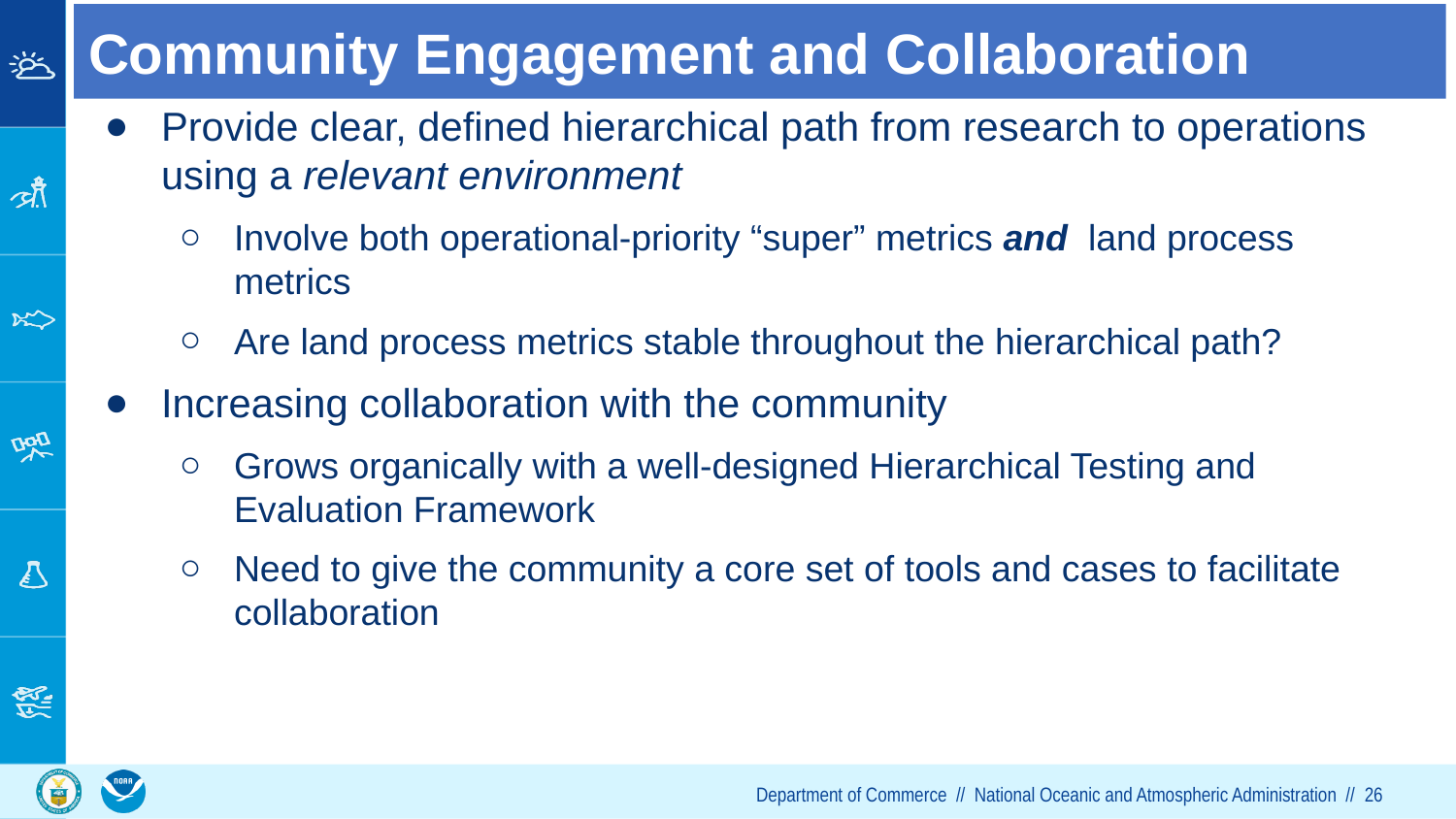

# Community Engagement and Collaboration
Provide clear, defined hierarchical path from research to operations using a relevant environment
Involve both operational-priority “super” metrics and  land process metrics
Are land process metrics stable throughout the hierarchical path?
Increasing collaboration with the community
Grows organically with a well-designed Hierarchical Testing and Evaluation Framework
Need to give the community a core set of tools and cases to facilitate collaboration